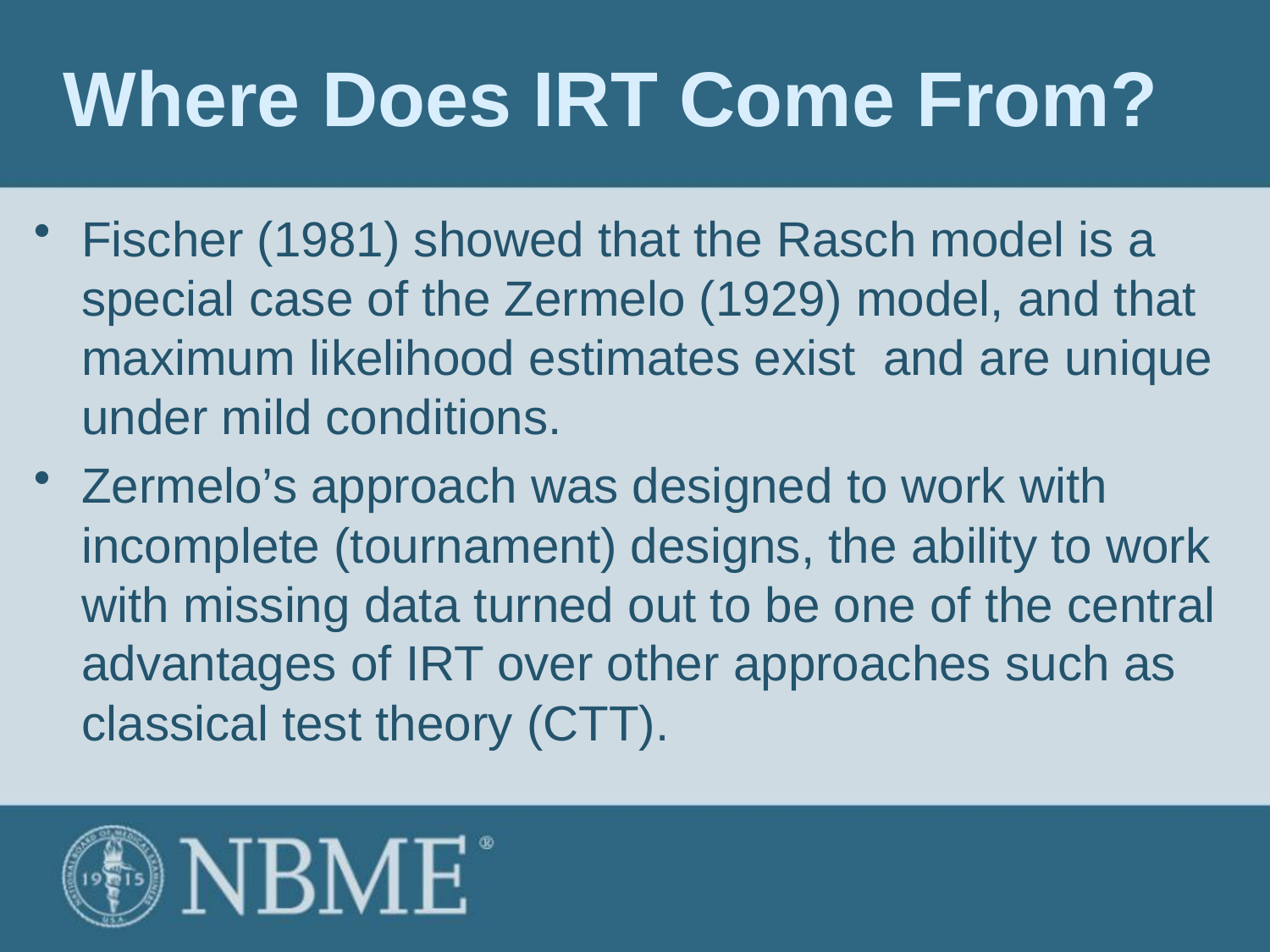

# Where Does IRT Come From?
Fischer (1981) showed that the Rasch model is a special case of the Zermelo (1929) model, and that maximum likelihood estimates exist  and are unique under mild conditions.
Zermelo’s approach was designed to work with incomplete (tournament) designs, the ability to work with missing data turned out to be one of the central advantages of IRT over other approaches such as classical test theory (CTT).